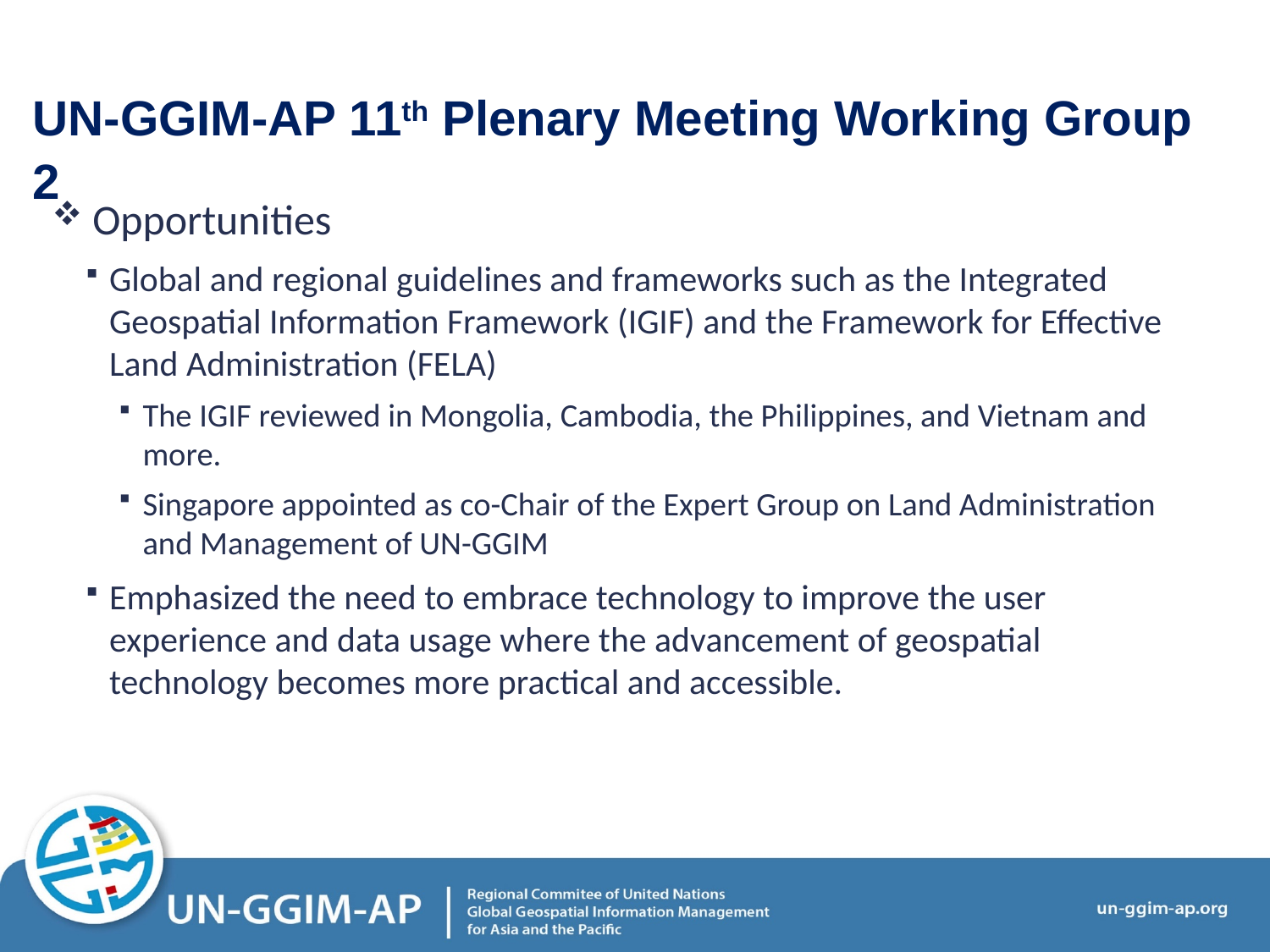

UN-GGIM-AP 11th Plenary Meeting Working Group 2
 Opportunities
Global and regional guidelines and frameworks such as the Integrated Geospatial Information Framework (IGIF) and the Framework for Effective Land Administration (FELA)
The IGIF reviewed in Mongolia, Cambodia, the Philippines, and Vietnam and more.
Singapore appointed as co-Chair of the Expert Group on Land Administration and Management of UN-GGIM
Emphasized the need to embrace technology to improve the user experience and data usage where the advancement of geospatial technology becomes more practical and accessible.